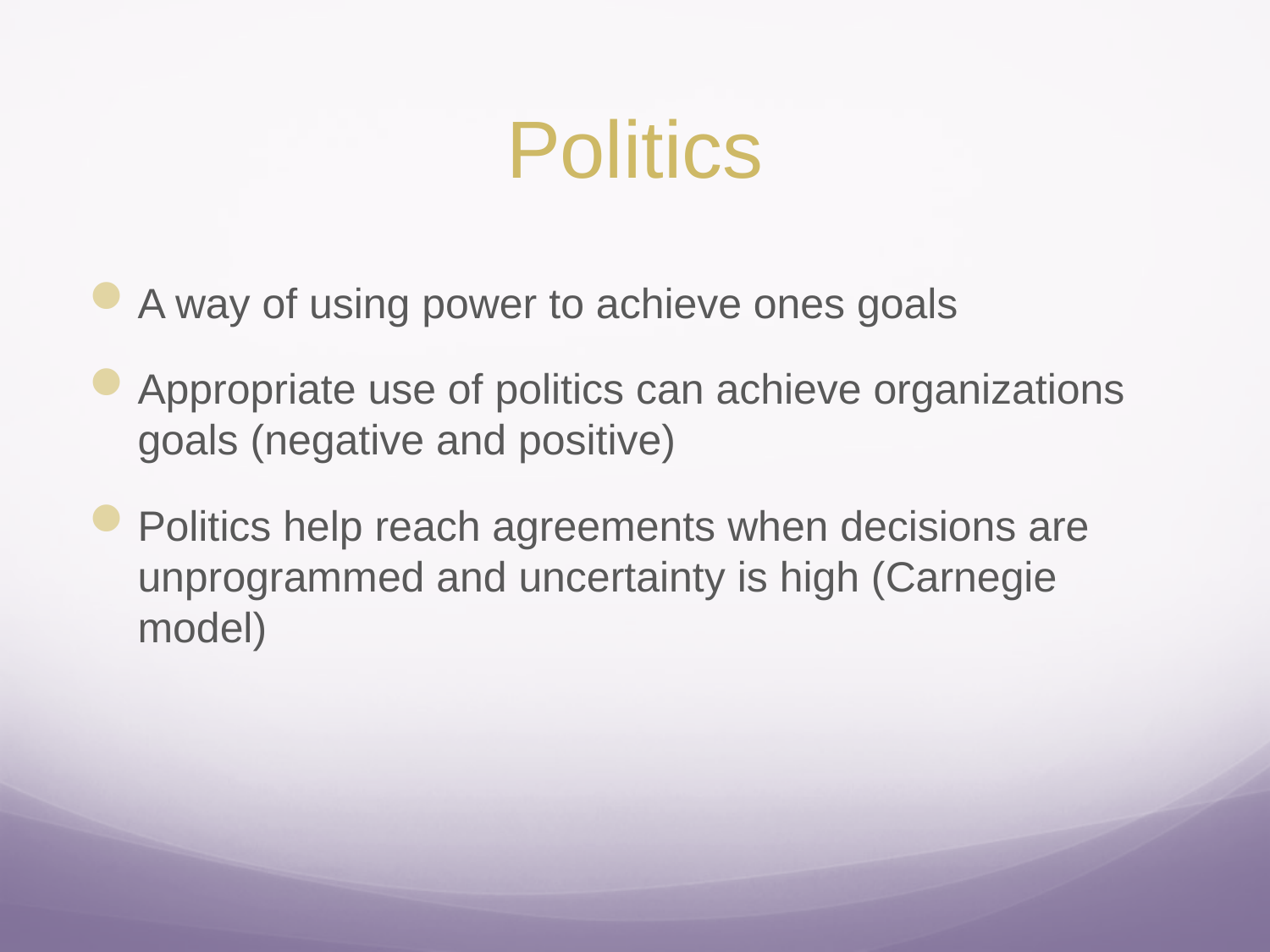

# Politics
A way of using power to achieve ones goals
Appropriate use of politics can achieve organizations goals (negative and positive)
Politics help reach agreements when decisions are unprogrammed and uncertainty is high (Carnegie model)